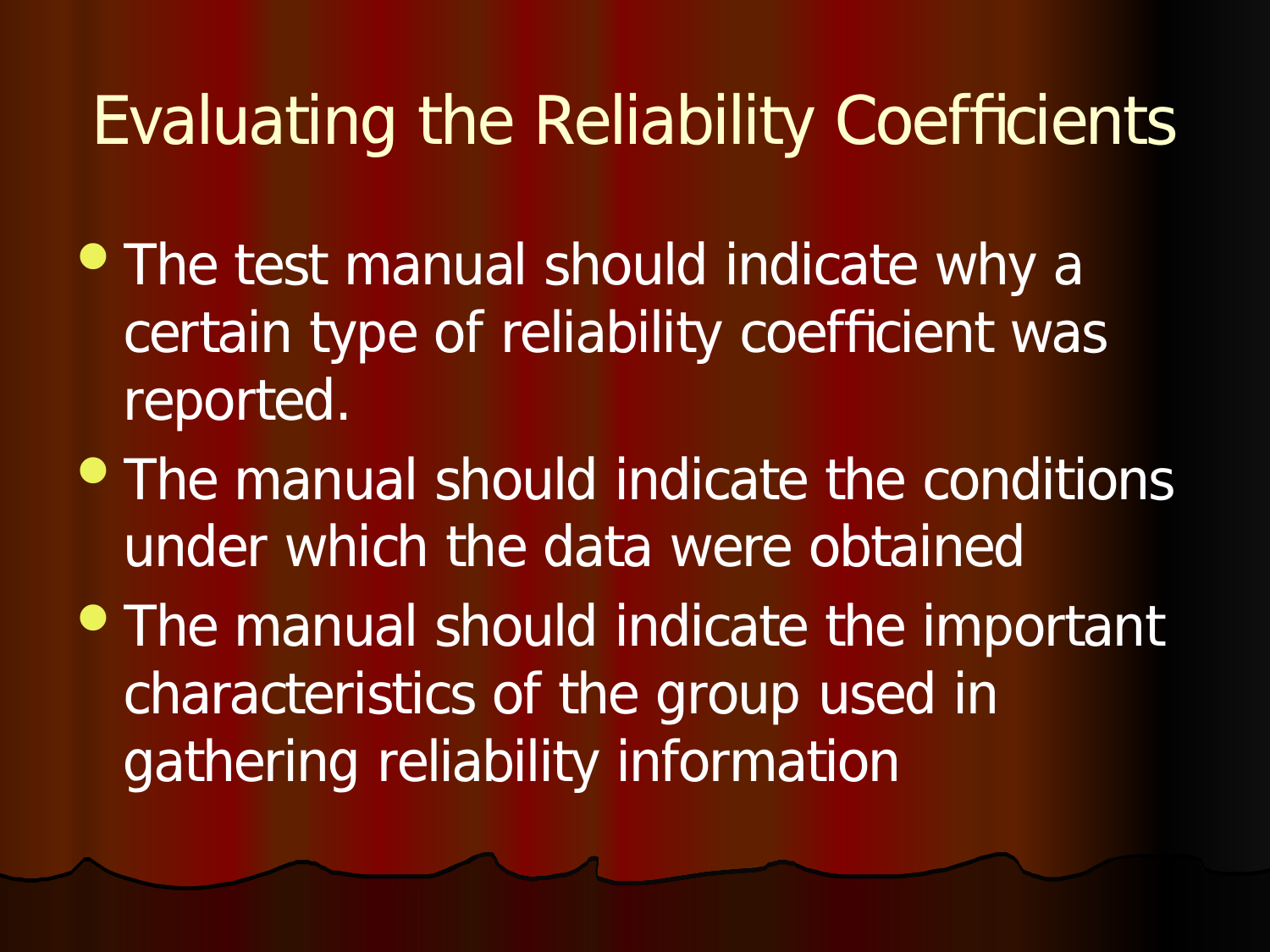

# Evaluating the Reliability Coefficients
The test manual should indicate why a certain type of reliability coefficient was reported.
The manual should indicate the conditions under which the data were obtained
The manual should indicate the important characteristics of the group used in gathering reliability information